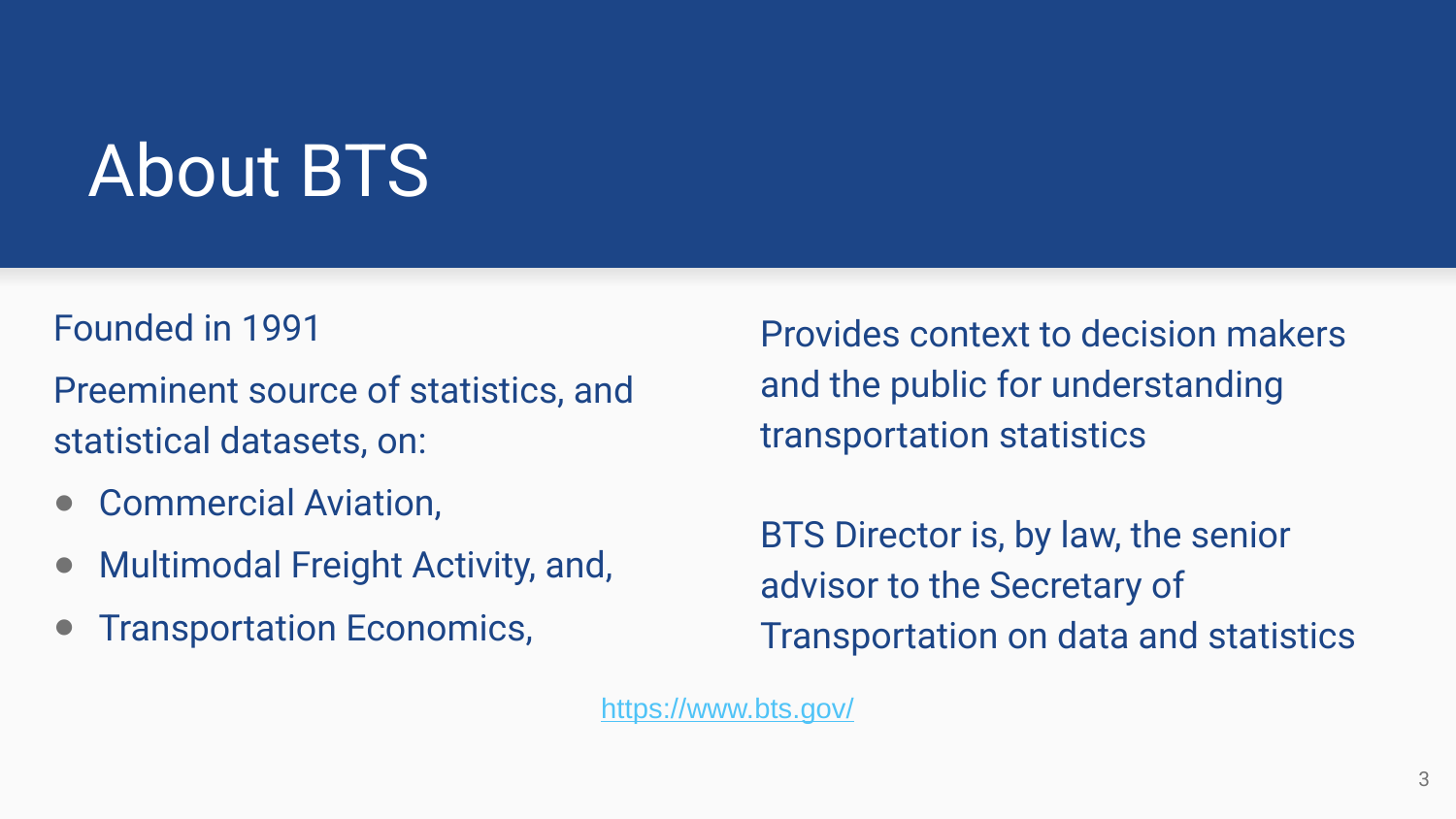

# About BTS
Founded in 1991
Preeminent source of statistics, and statistical datasets, on:
Commercial Aviation,
Multimodal Freight Activity, and,
Transportation Economics,
Provides context to decision makers and the public for understanding transportation statistics

BTS Director is, by law, the senior advisor to the Secretary of Transportation on data and statistics

https://www.bts.gov/
3